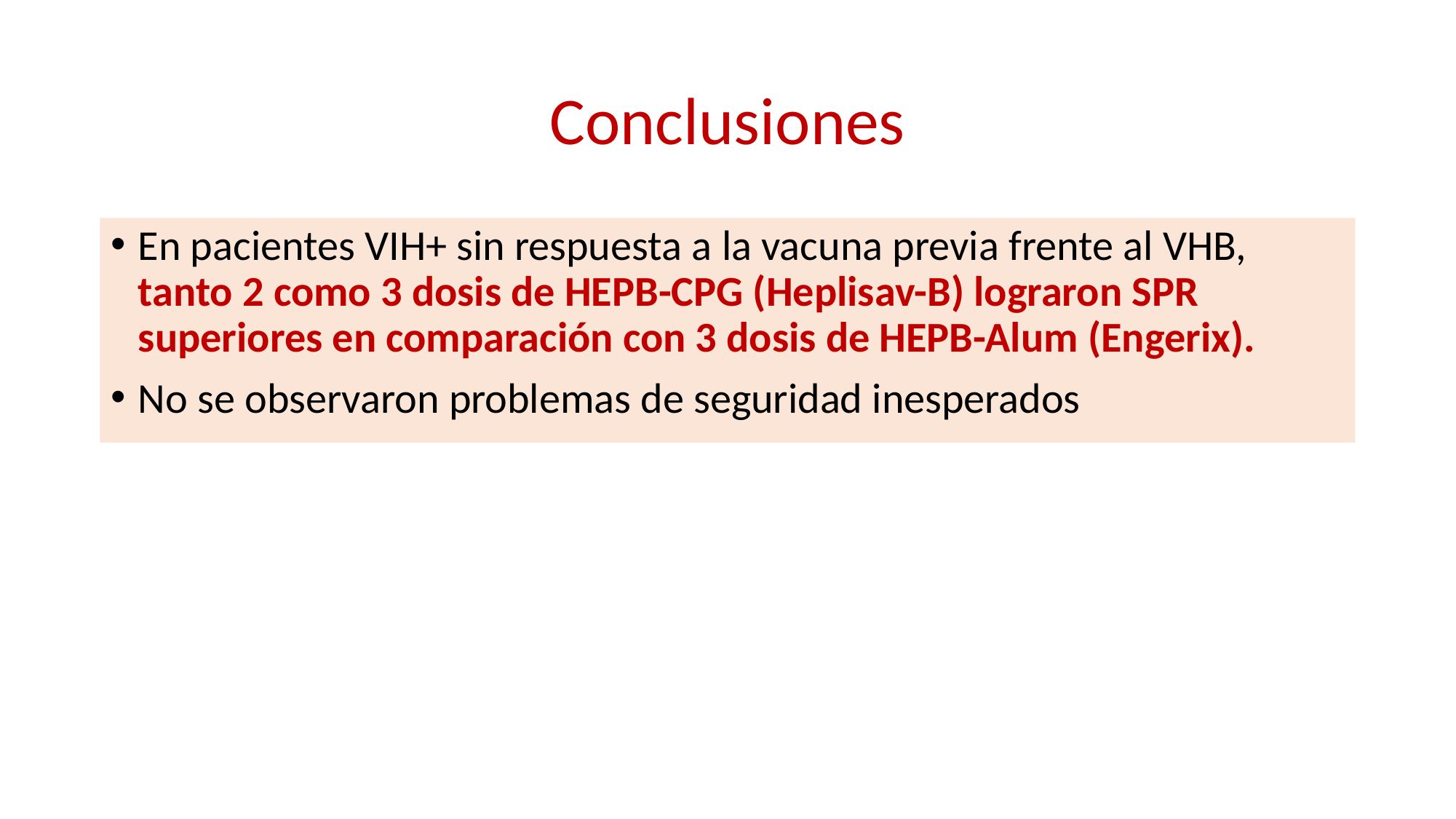

# Conclusiones
En pacientes VIH+ sin respuesta a la vacuna previa frente al VHB, tanto 2 como 3 dosis de HEPB-CPG (Heplisav-B) lograron SPR superiores en comparación con 3 dosis de HEPB-Alum (Engerix).
No se observaron problemas de seguridad inesperados